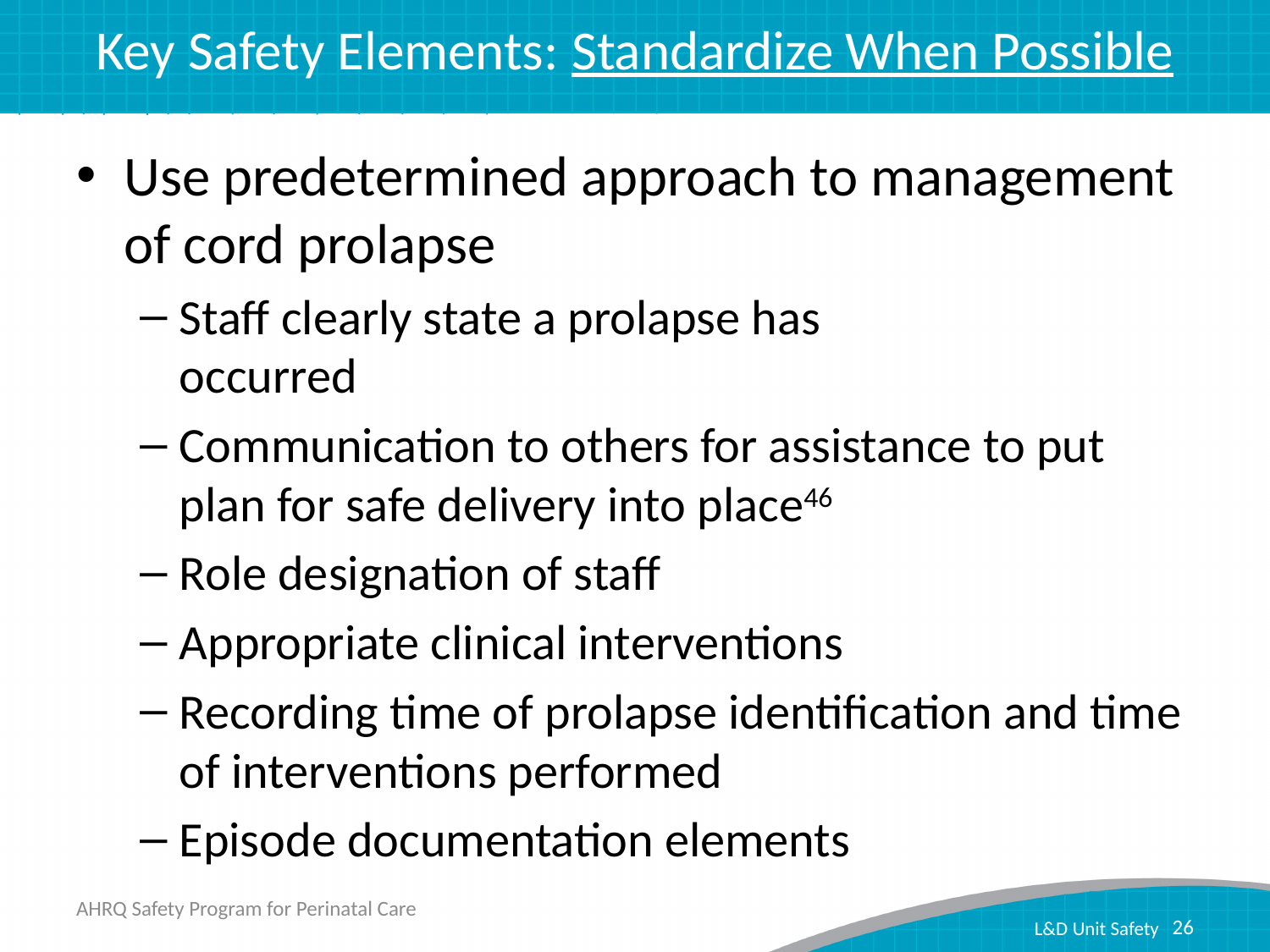

# Key Safety Elements: Standardize When Possible
Use predetermined approach to management of cord prolapse
Staff clearly state a prolapse has
occurred
Communication to others for assistance to put plan for safe delivery into place46
Role designation of staff
Appropriate clinical interventions
Recording time of prolapse identification and time of interventions performed
Episode documentation elements
AHRQ Safety Program for Perinatal Care
26